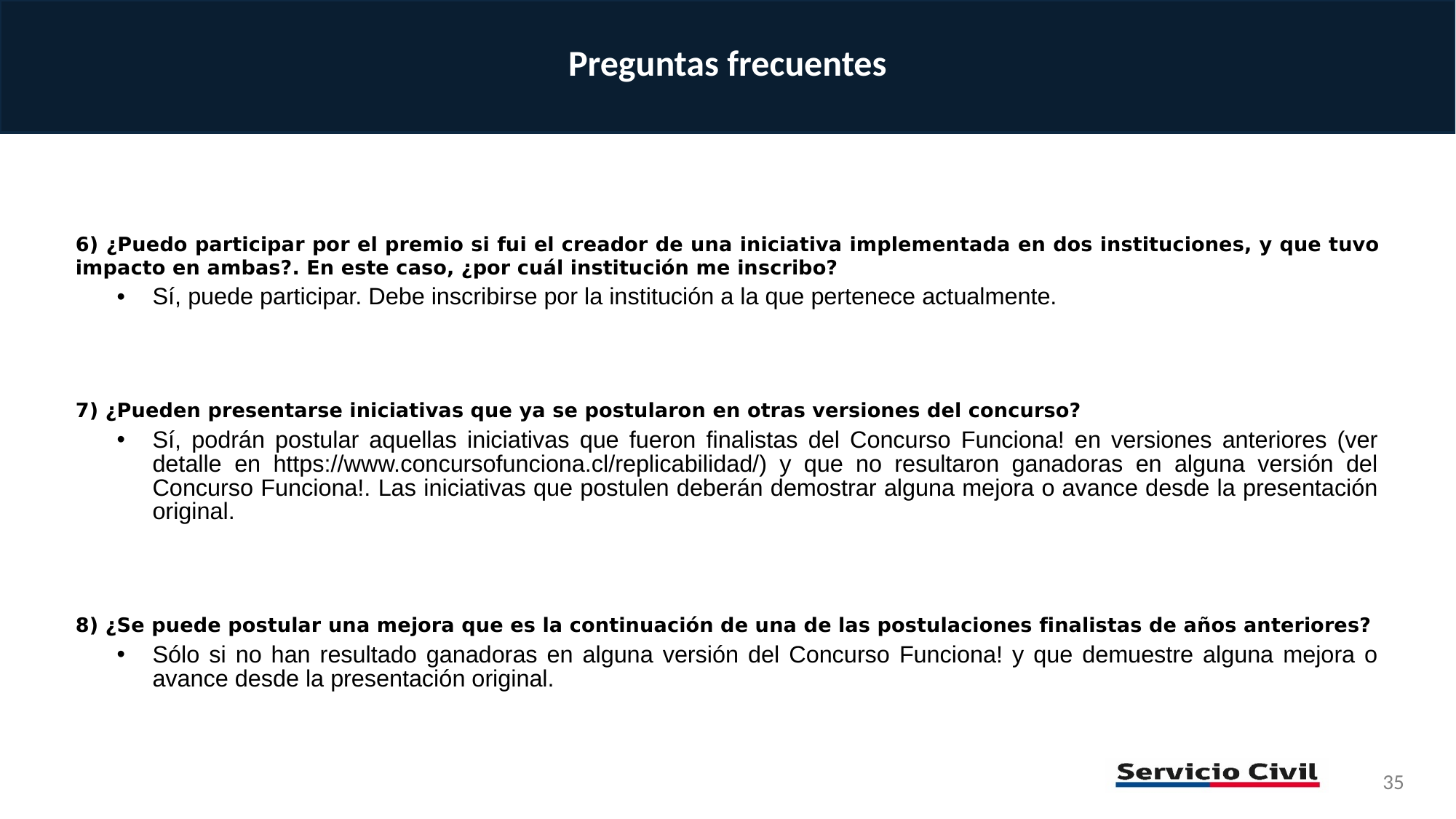

Preguntas frecuentes

6) ¿Puedo participar por el premio si fui el creador de una iniciativa implementada en dos instituciones, y que tuvo impacto en ambas?. En este caso, ¿por cuál institución me inscribo?
Sí, puede participar. Debe inscribirse por la institución a la que pertenece actualmente.

7) ¿Pueden presentarse iniciativas que ya se postularon en otras versiones del concurso?
Sí, podrán postular aquellas iniciativas que fueron finalistas del Concurso Funciona! en versiones anteriores (ver detalle en https://www.concursofunciona.cl/replicabilidad/) y que no resultaron ganadoras en alguna versión del Concurso Funciona!. Las iniciativas que postulen deberán demostrar alguna mejora o avance desde la presentación original.

8) ¿Se puede postular una mejora que es la continuación de una de las postulaciones finalistas de años anteriores?
Sólo si no han resultado ganadoras en alguna versión del Concurso Funciona! y que demuestre alguna mejora o avance desde la presentación original.
 actualmente.
35